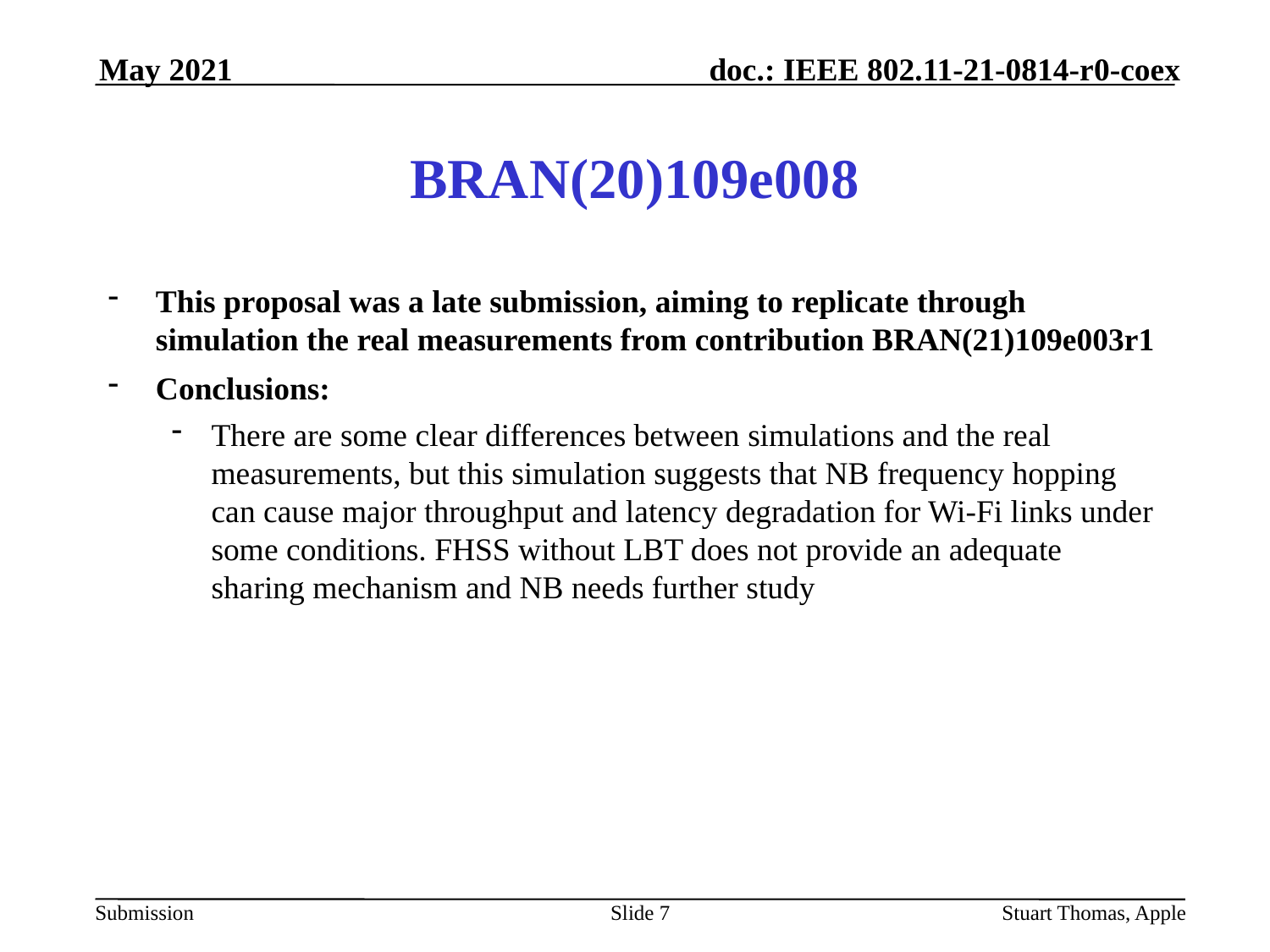

May 2021
# BRAN(20)109e008
This proposal was a late submission, aiming to replicate through simulation the real measurements from contribution BRAN(21)109e003r1
Conclusions:
There are some clear differences between simulations and the real measurements, but this simulation suggests that NB frequency hopping can cause major throughput and latency degradation for Wi-Fi links under some conditions. FHSS without LBT does not provide an adequate sharing mechanism and NB needs further study

Slide 7
Stuart Thomas, Apple